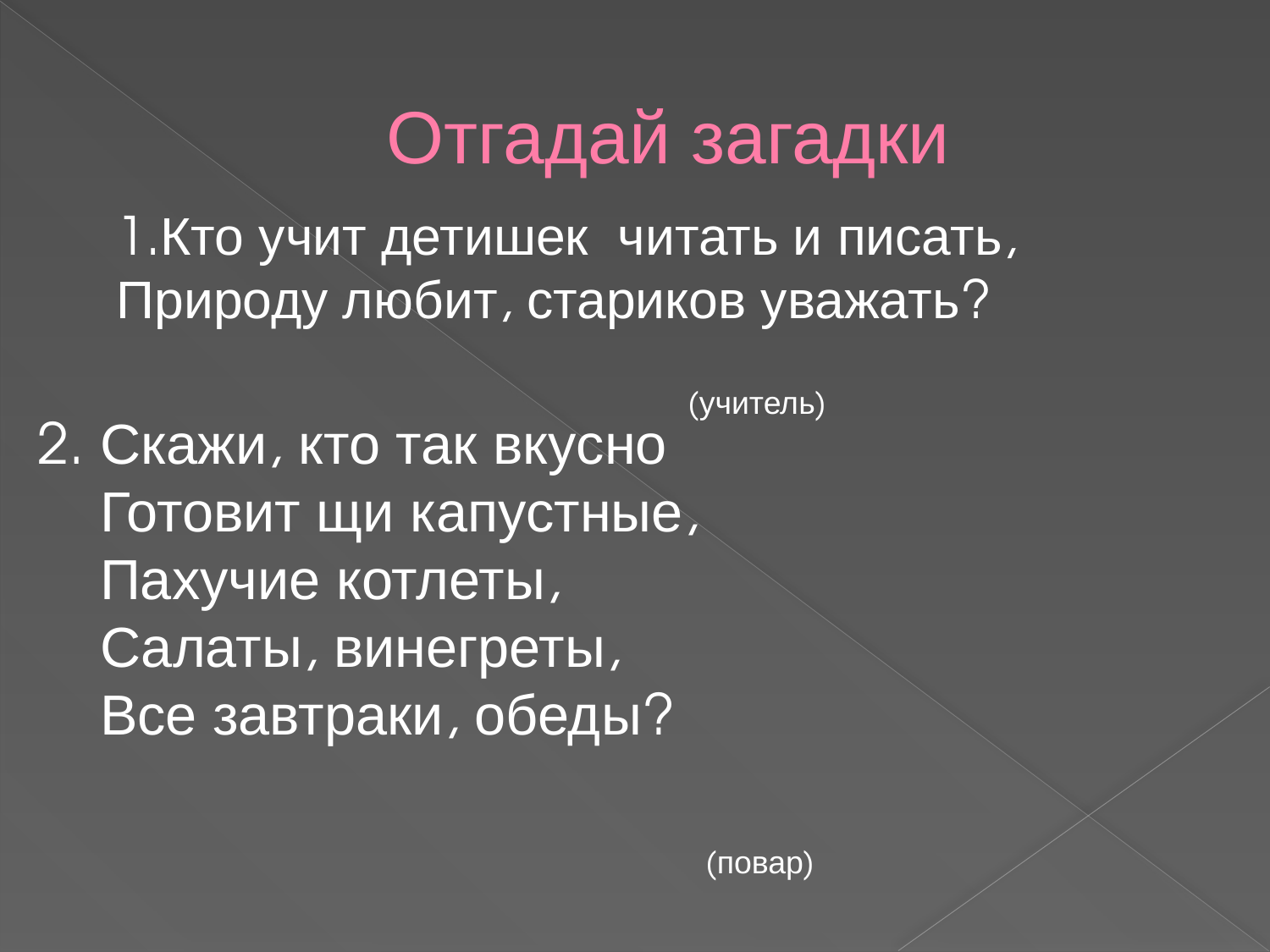

# Отгадай загадки
1.Кто учит детишек  читать и писать, Природу любит, стариков уважать?

(учитель)
2. Скажи, кто так вкусно
    Готовит щи капустные,
    Пахучие котлеты,
    Салаты, винегреты,
    Все завтраки, обеды?
  (повар)